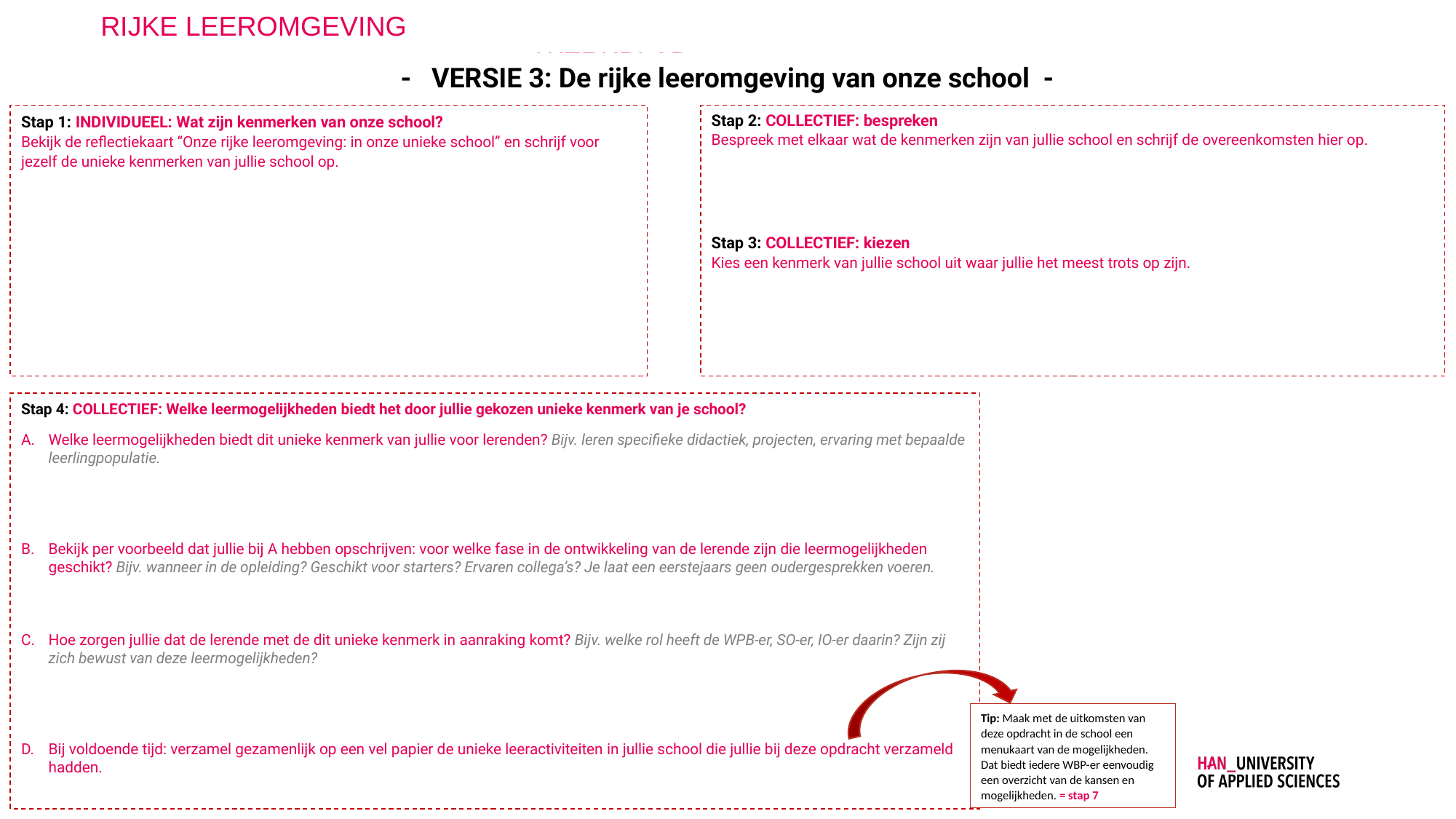

RIJKE LEEROMGEVING													Werkblad
-   VERSIE 3: De rijke leeromgeving van onze school  -
Stap 1: INDIVIDUEEL: Wat zijn kenmerken van onze school?
Bekijk de reflectiekaart “Onze rijke leeromgeving: in onze unieke school” en schrijf voor jezelf de unieke kenmerken van jullie school op.
Stap 2: COLLECTIEF: bespreken
Bespreek met elkaar wat de kenmerken zijn van jullie school en schrijf de overeenkomsten hier op.

Stap 3: COLLECTIEF: kiezen
Kies een kenmerk van jullie school uit waar jullie het meest trots op zijn.
Stap 4: COLLECTIEF: Welke leermogelijkheden biedt het door jullie gekozen unieke kenmerk van je school?
Welke leermogelijkheden biedt dit unieke kenmerk van jullie voor lerenden? Bijv. leren specifieke didactiek, projecten, ervaring met bepaalde leerlingpopulatie.

Bekijk per voorbeeld dat jullie bij A hebben opschrijven: voor welke fase in de ontwikkeling van de lerende zijn die leermogelijkheden geschikt? Bijv. wanneer in de opleiding? Geschikt voor starters? Ervaren collega’s? Je laat een eerstejaars geen oudergesprekken voeren.

Hoe zorgen jullie dat de lerende met de dit unieke kenmerk in aanraking komt? Bijv. welke rol heeft de WPB-er, SO-er, IO-er daarin? Zijn zij zich bewust van deze leermogelijkheden?

Bij voldoende tijd: verzamel gezamenlijk op een vel papier de unieke leeractiviteiten in jullie school die jullie bij deze opdracht verzameld hadden.

Tip: Maak met de uitkomsten van deze opdracht in de school een menukaart van de mogelijkheden. Dat biedt iedere WBP-er eenvoudig een overzicht van de kansen en mogelijkheden. = stap 7